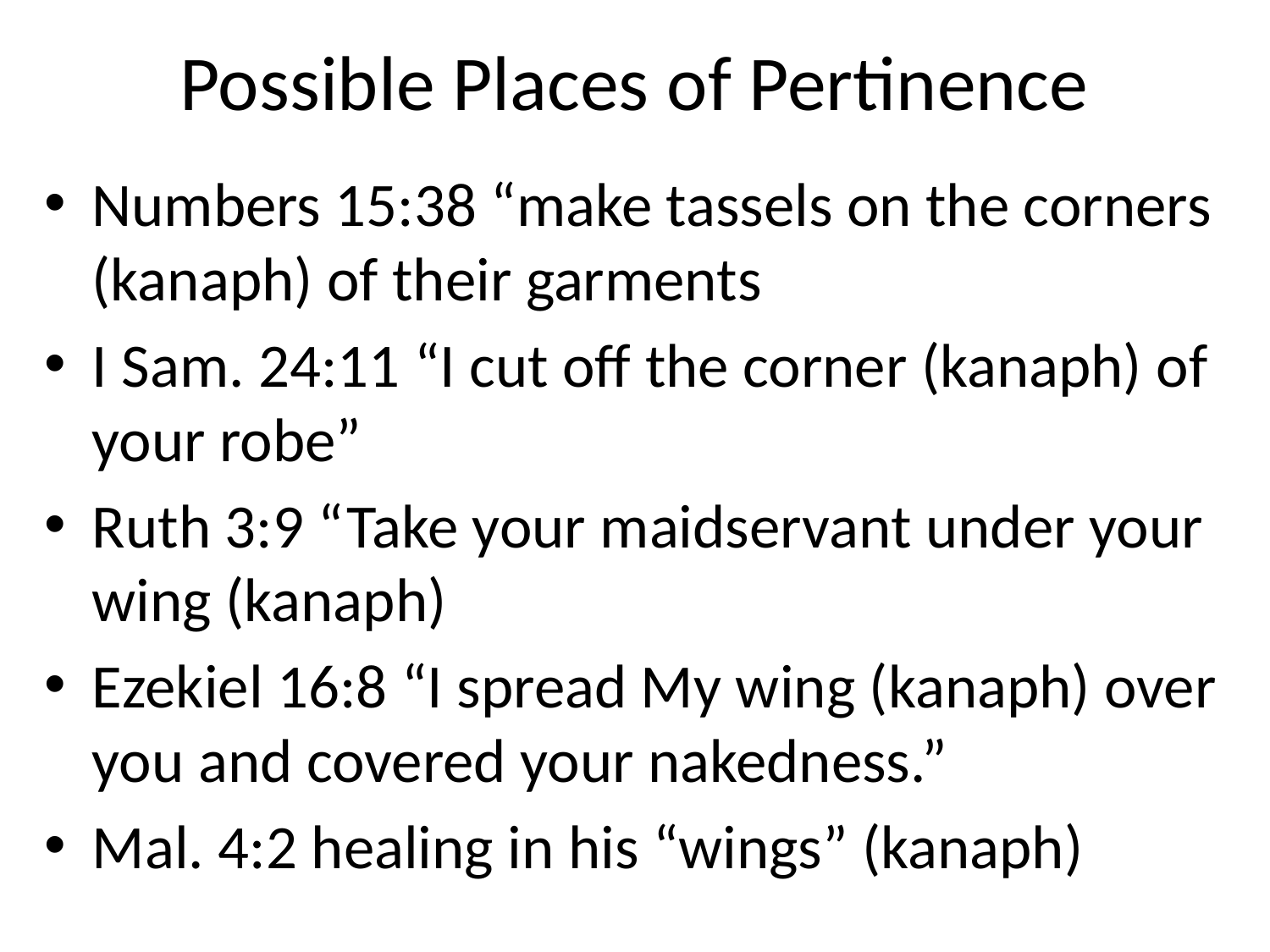

# Possible Places of Pertinence
Numbers 15:38 “make tassels on the corners (kanaph) of their garments
I Sam. 24:11 “I cut off the corner (kanaph) of your robe”
Ruth 3:9 “Take your maidservant under your wing (kanaph)
Ezekiel 16:8 “I spread My wing (kanaph) over you and covered your nakedness.”
Mal. 4:2 healing in his “wings” (kanaph)